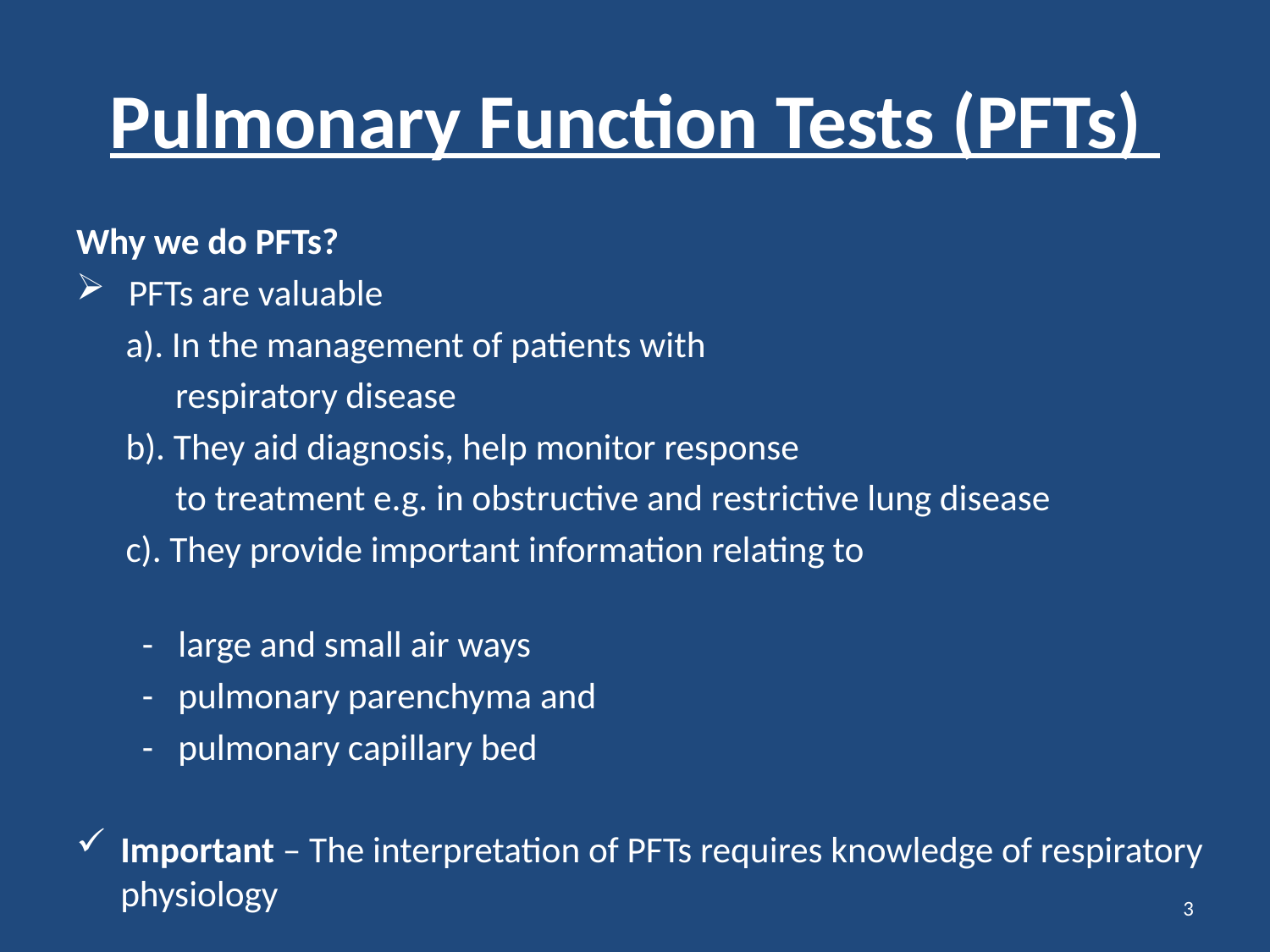

# Pulmonary Function Tests (PFTs)
Why we do PFTs?
 PFTs are valuable
      a). In the management of patients with
            respiratory disease
      b). They aid diagnosis, help monitor response
            to treatment e.g. in obstructive and restrictive lung disease
      c). They provide important information relating to
        -   large and small air ways
        -   pulmonary parenchyma and
        -   pulmonary capillary bed

Important – The interpretation of PFTs requires knowledge of respiratory physiology
3